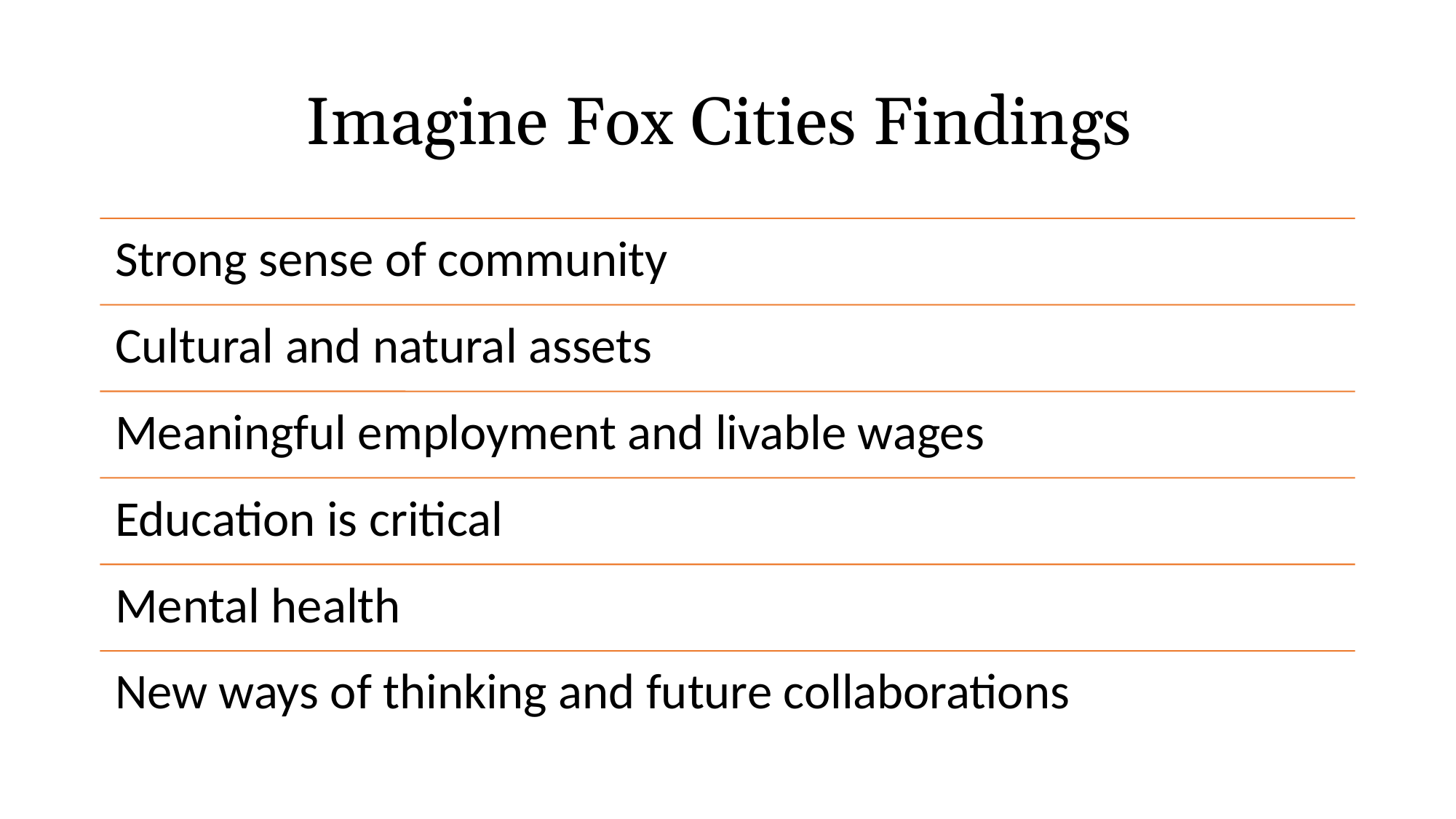

# Imagine Fox Cities Findings

Strong sense of community
Cultural and natural assets
Meaningful employment and livable wages
Education is critical
Mental health
New ways of thinking and future collaborations